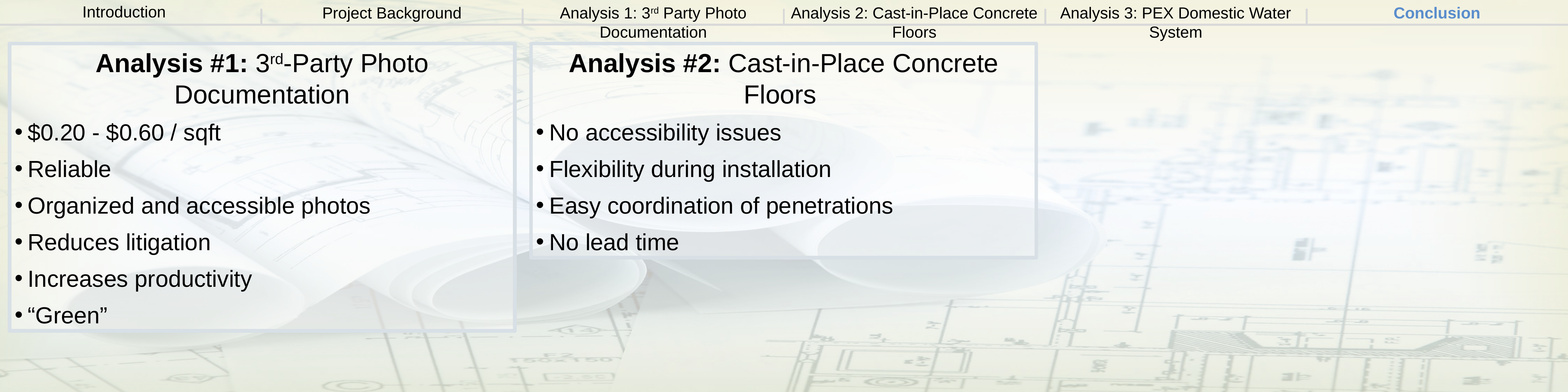

Project Background
Analysis 1: 3rd Party Photo Documentation
Analysis 2: Cast-in-Place Concrete Floors
Analysis 3: PEX Domestic Water System
Conclusion
Introduction
Analysis #1: 3rd-Party Photo Documentation
$0.20 - $0.60 / sqft
Reliable
Organized and accessible photos
Reduces litigation
Increases productivity
“Green”
Analysis #2: Cast-in-Place Concrete Floors
No accessibility issues
Flexibility during installation
Easy coordination of penetrations
No lead time